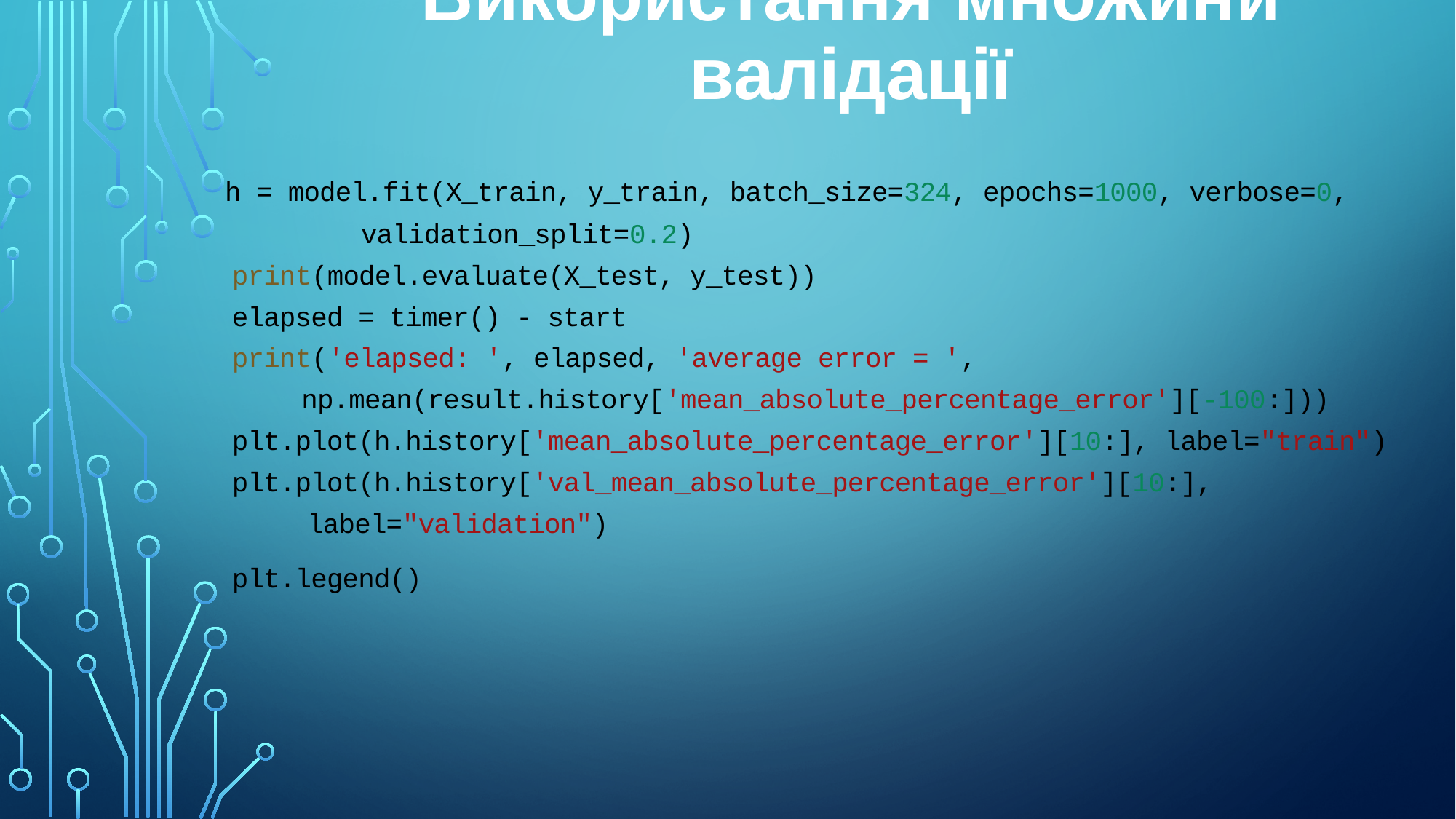

# Використання множини валідації
   h = model.fit(X_train, y_train, batch_size=324, epochs=1000, verbose=0,
validation_split=0.2)
  print(model.evaluate(X_test, y_test))
  elapsed = timer() - start
  print('elapsed: ', elapsed, 'average error = ',
   np.mean(result.history['mean_absolute_percentage_error'][-100:]))
  plt.plot(h.history['mean_absolute_percentage_error'][10:], label="train")
  plt.plot(h.history['val_mean_absolute_percentage_error'][10:],
label="validation")
  plt.legend()